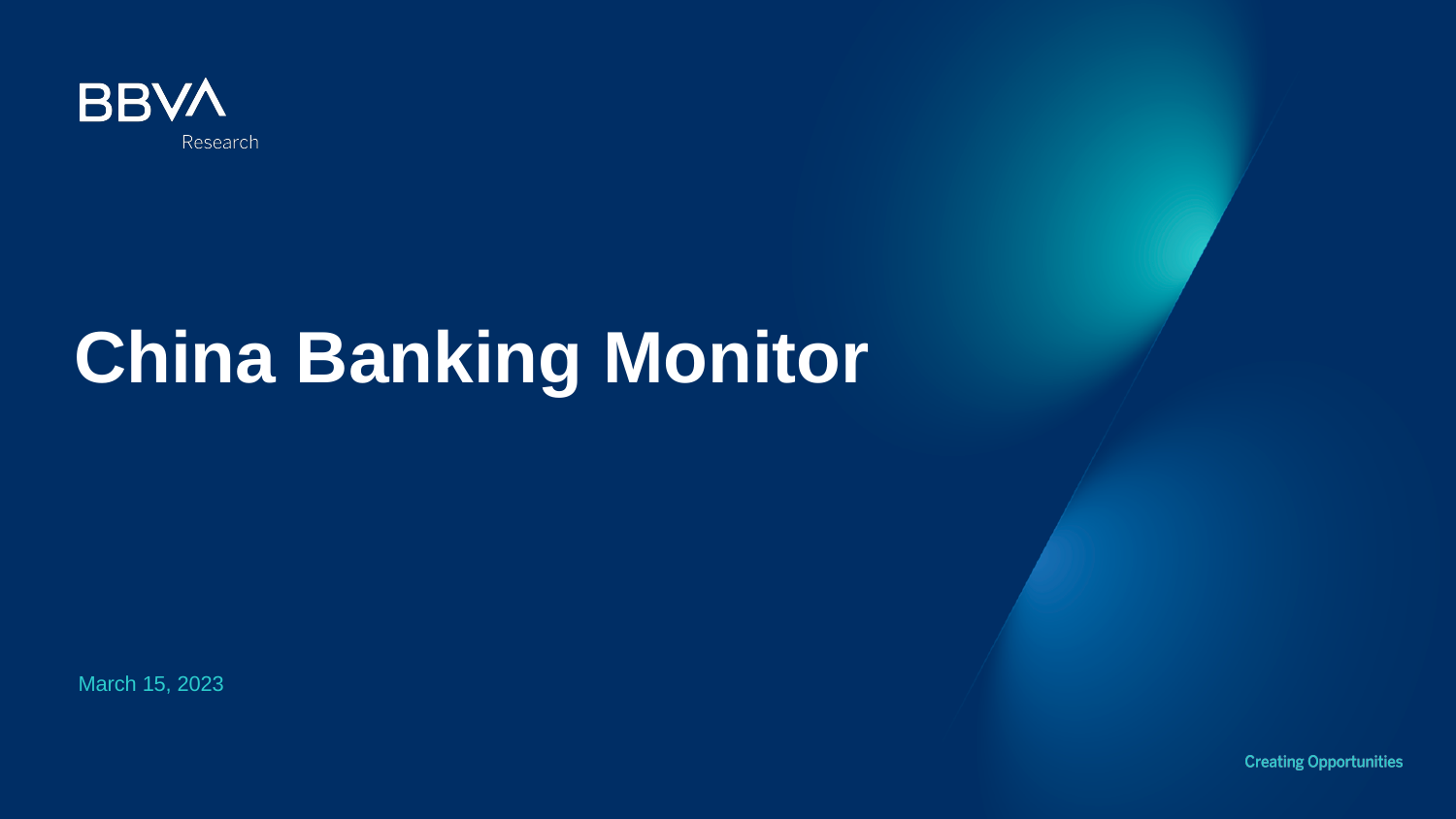

# China Banking Monitor
March 15, 2023